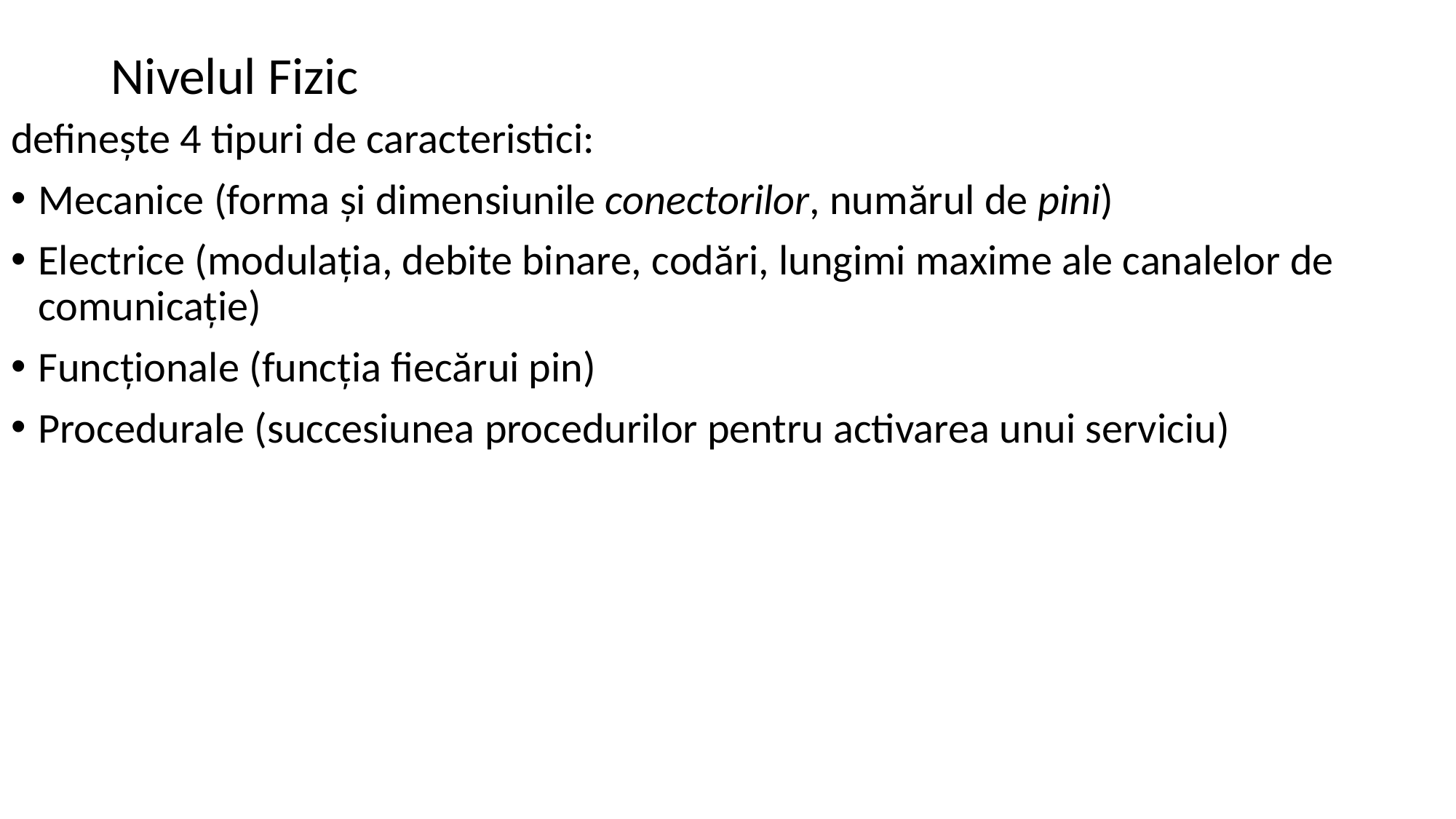

# Nivelul Fizic
defineşte 4 tipuri de caracteristici:
Mecanice (forma şi dimensiunile conectorilor, numărul de pini)
Electrice (modulaţia, debite binare, codări, lungimi maxime ale canalelor de comunicaţie)
Funcţionale (funcţia fiecărui pin)
Procedurale (succesiunea procedurilor pentru activarea unui serviciu)